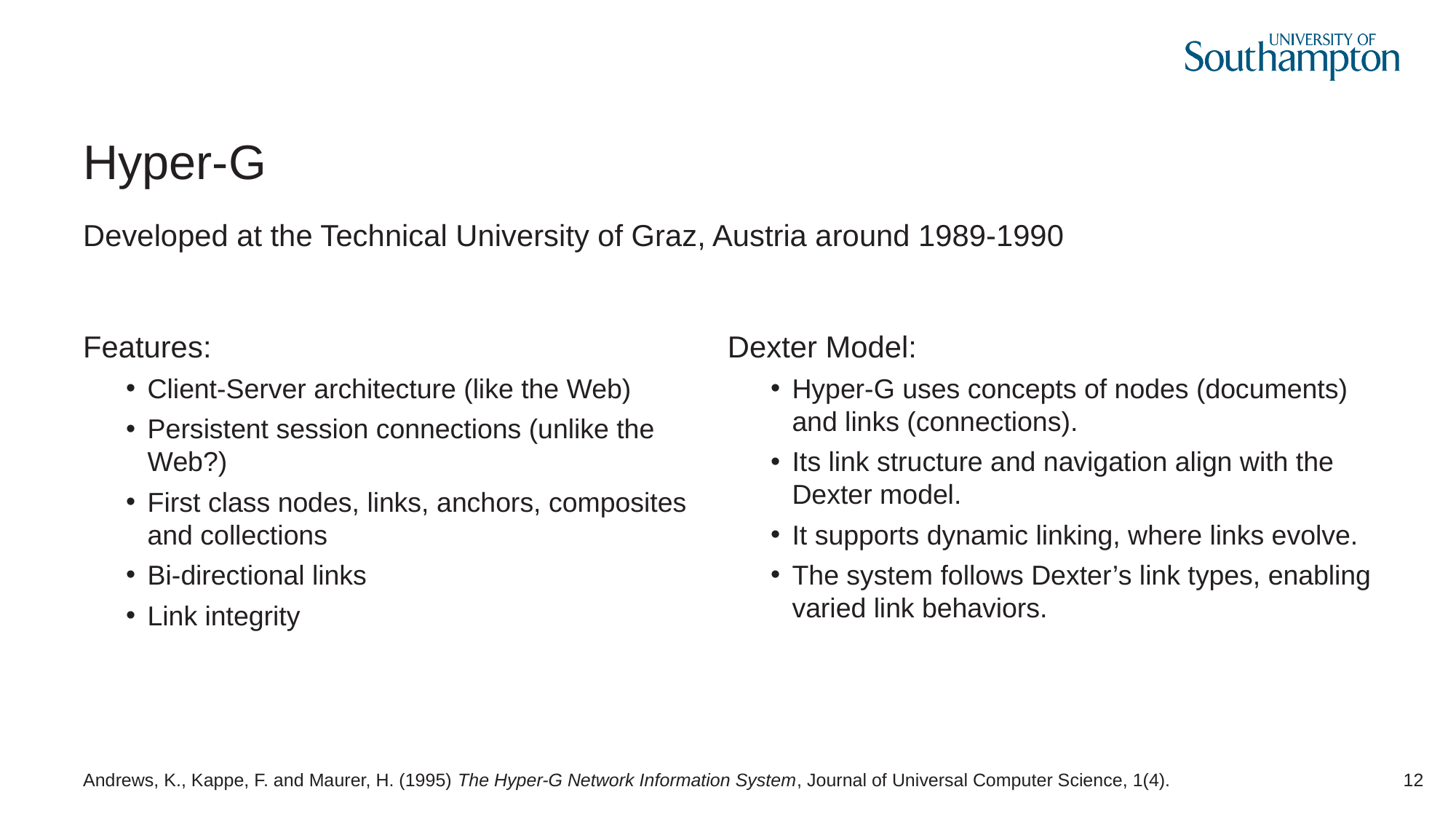

# Hyper-G
Developed at the Technical University of Graz, Austria around 1989-1990
Features:
Client-Server architecture (like the Web)
Persistent session connections (unlike the Web?)
First class nodes, links, anchors, composites and collections
Bi-directional links
Link integrity

Dexter Model:
Hyper-G uses concepts of nodes (documents) and links (connections).
Its link structure and navigation align with the Dexter model.
It supports dynamic linking, where links evolve.
The system follows Dexter’s link types, enabling varied link behaviors.
Andrews, K., Kappe, F. and Maurer, H. (1995) The Hyper-G Network Information System, Journal of Universal Computer Science, 1(4).